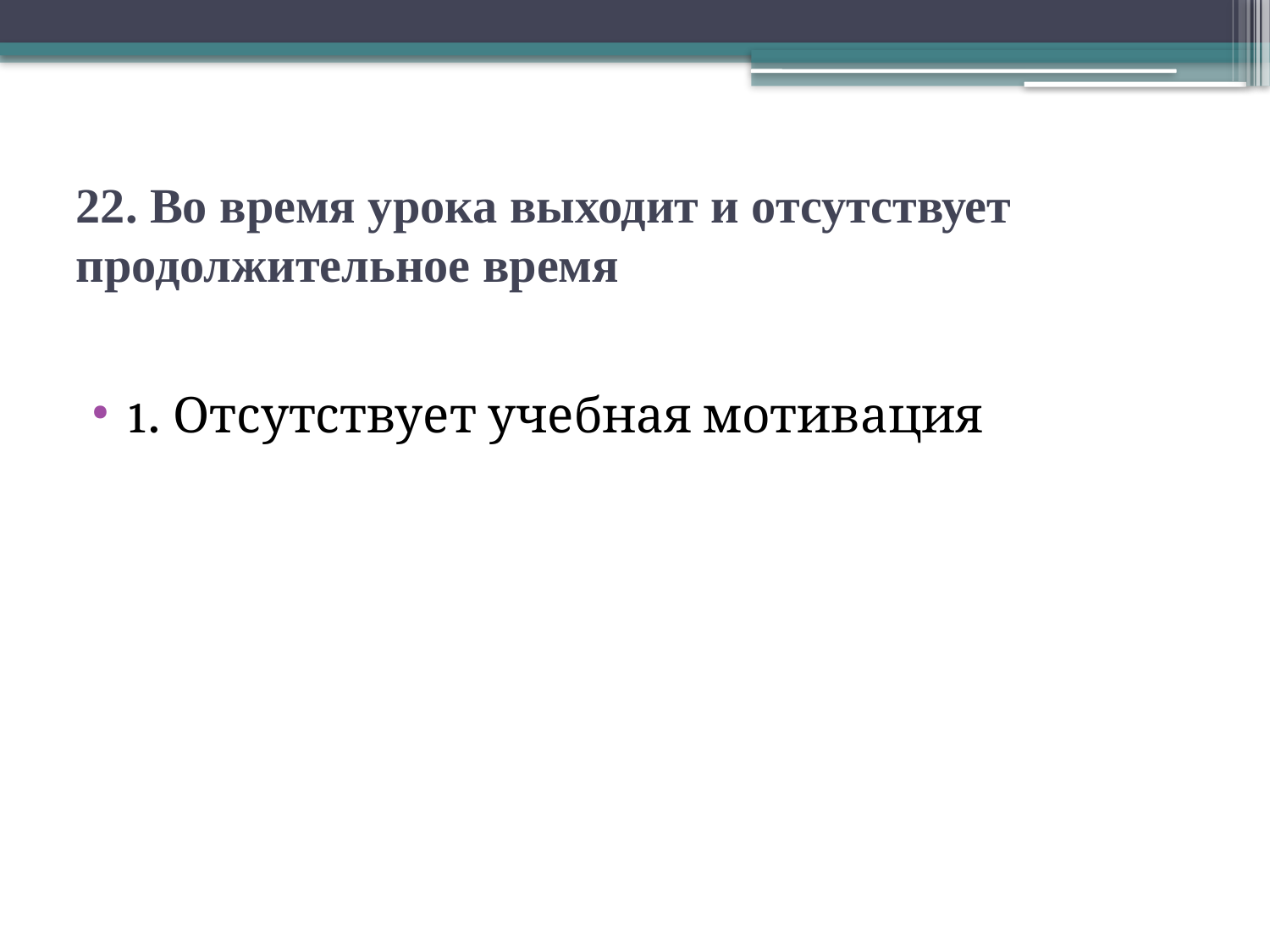

# 22. Во время урока выходит и отсутствует продолжительное время

1. Отсутствует учебная мотивация